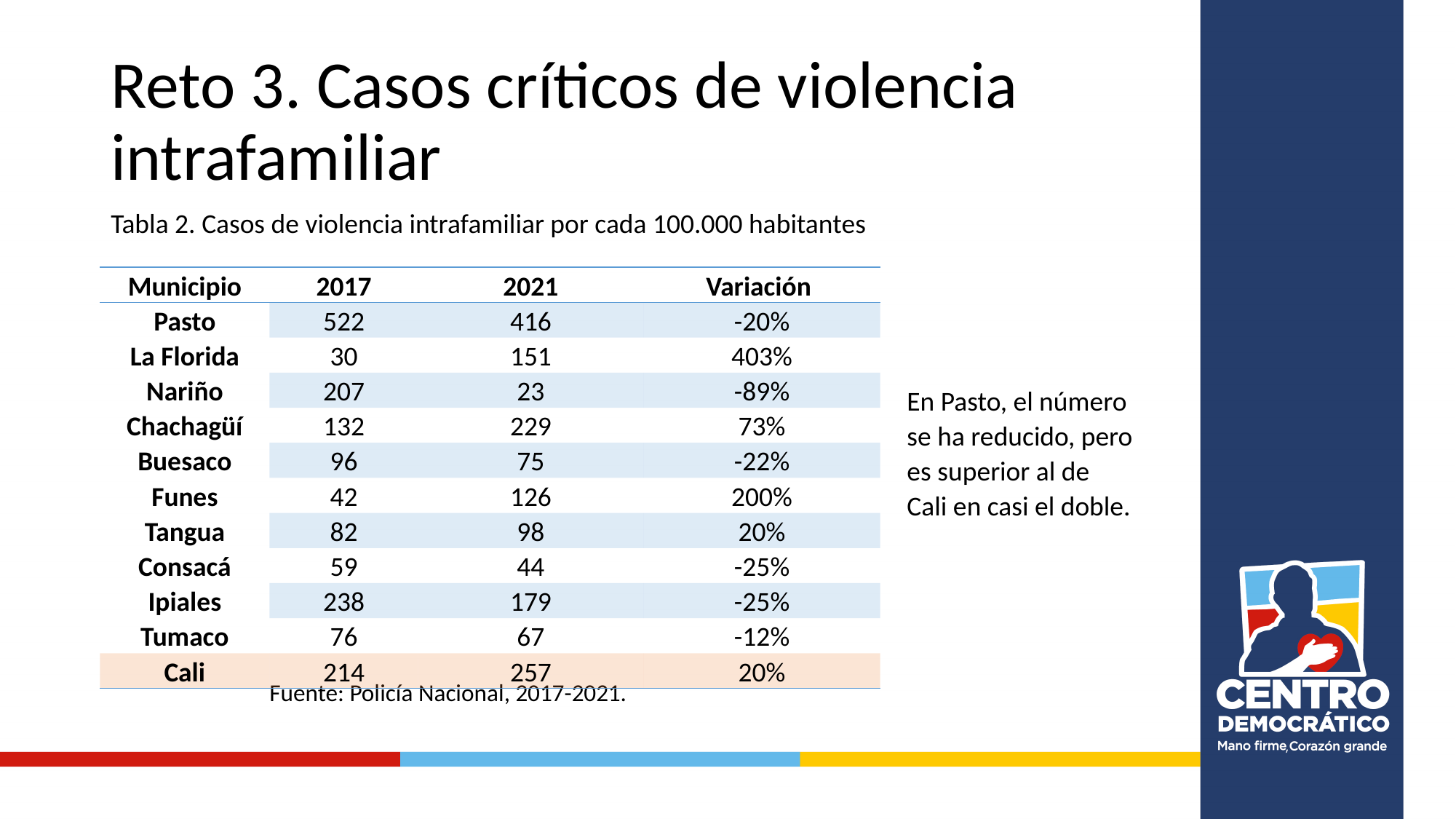

# Reto 3. Casos críticos de violencia intrafamiliar
Tabla 2. Casos de violencia intrafamiliar por cada 100.000 habitantes
| Municipio | 2017 | 2021 | Variación |
| --- | --- | --- | --- |
| Pasto | 522 | 416 | -20% |
| La Florida | 30 | 151 | 403% |
| Nariño | 207 | 23 | -89% |
| Chachagüí | 132 | 229 | 73% |
| Buesaco | 96 | 75 | -22% |
| Funes | 42 | 126 | 200% |
| Tangua | 82 | 98 | 20% |
| Consacá | 59 | 44 | -25% |
| Ipiales | 238 | 179 | -25% |
| Tumaco | 76 | 67 | -12% |
| Cali | 214 | 257 | 20% |
En Pasto, el número se ha reducido, pero es superior al de Cali en casi el doble.
Fuente: Policía Nacional, 2017-2021.